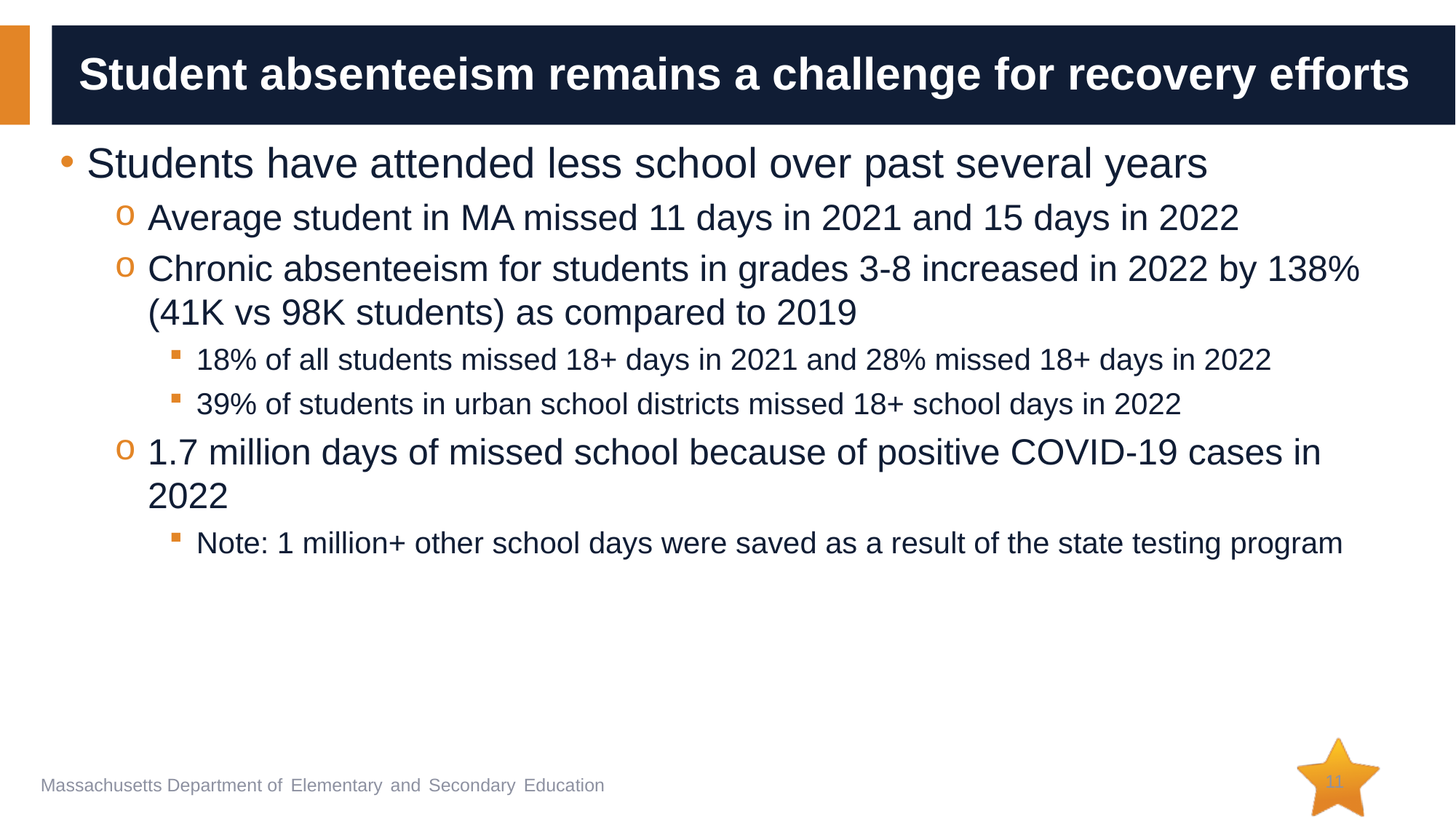

# Student absenteeism remains a challenge for recovery efforts
Students have attended less school over past several years
Average student in MA missed 11 days in 2021 and 15 days in 2022
Chronic absenteeism for students in grades 3-8 increased in 2022 by 138% (41K vs 98K students) as compared to 2019
18% of all students missed 18+ days in 2021 and 28% missed 18+ days in 2022
39% of students in urban school districts missed 18+ school days in 2022
1.7 million days of missed school because of positive COVID-19 cases in 2022
Note: 1 million+ other school days were saved as a result of the state testing program

11